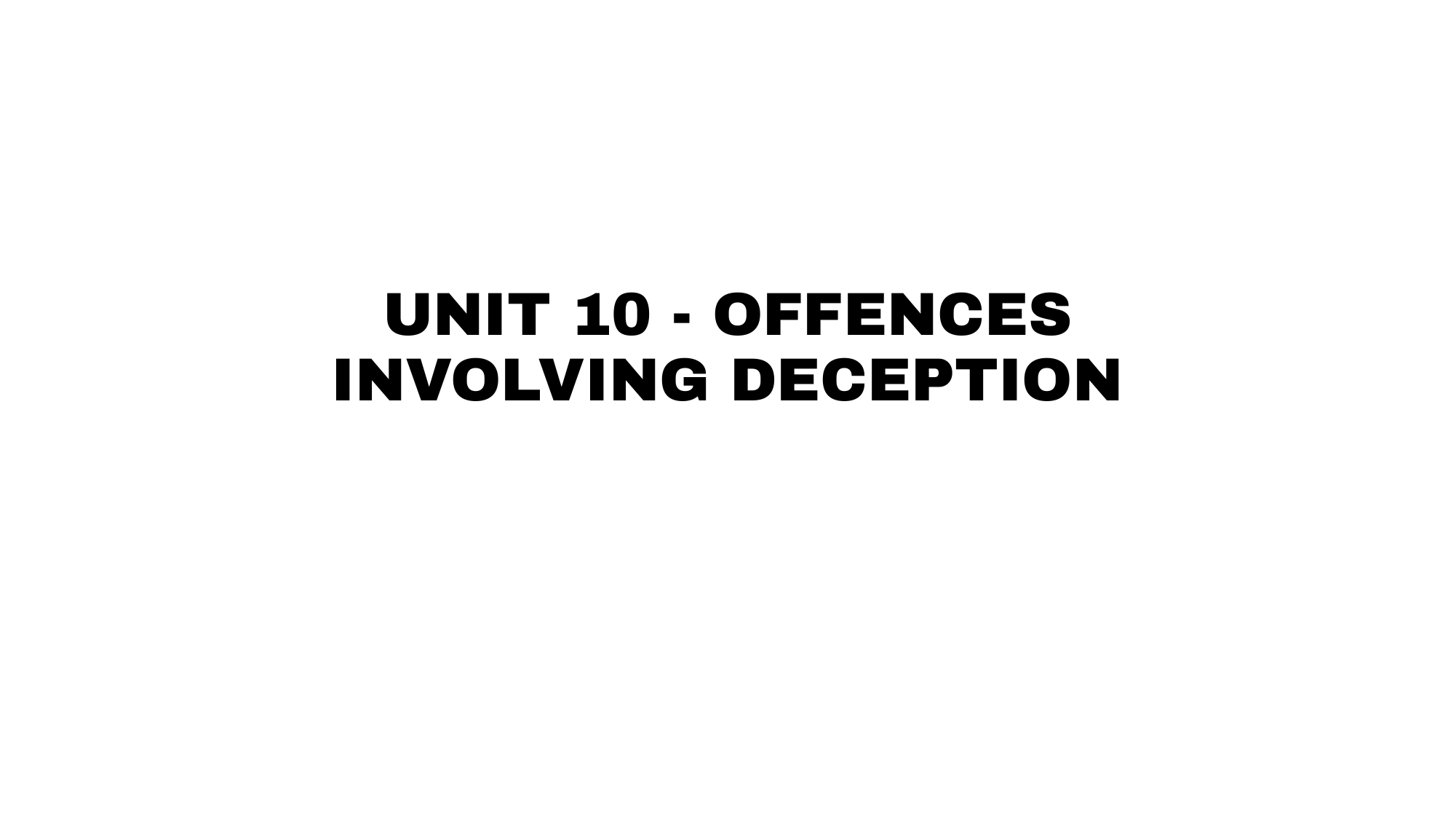

# UNIT 10 - OFFENCES INVOLVING DECEPTION